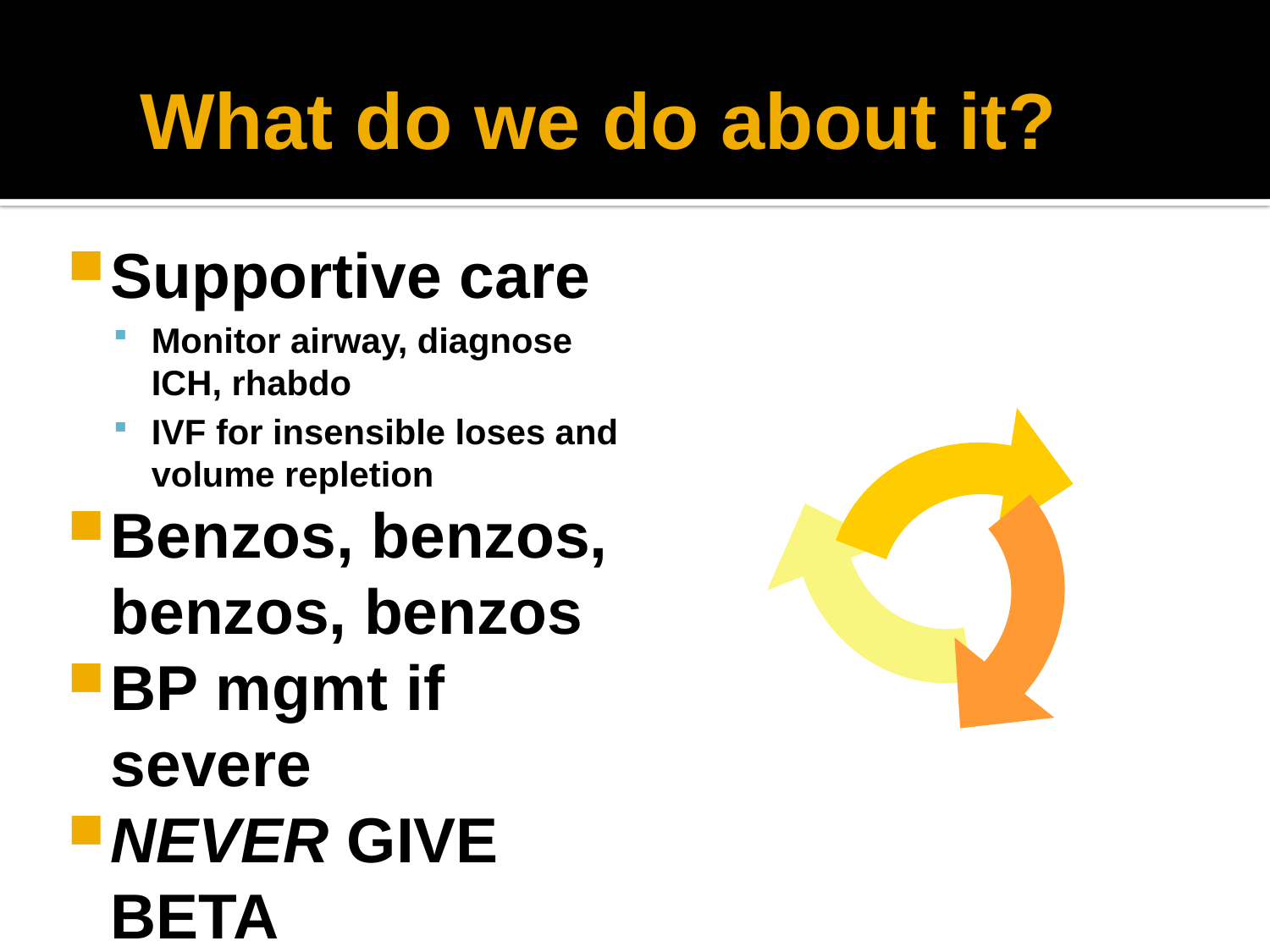

# What do we do about it?
Supportive care
Monitor airway, diagnose ICH, rhabdo
IVF for insensible loses and volume repletion
Benzos, benzos, benzos, benzos
BP mgmt if severe
NEVER GIVE BETA BLOCKERS